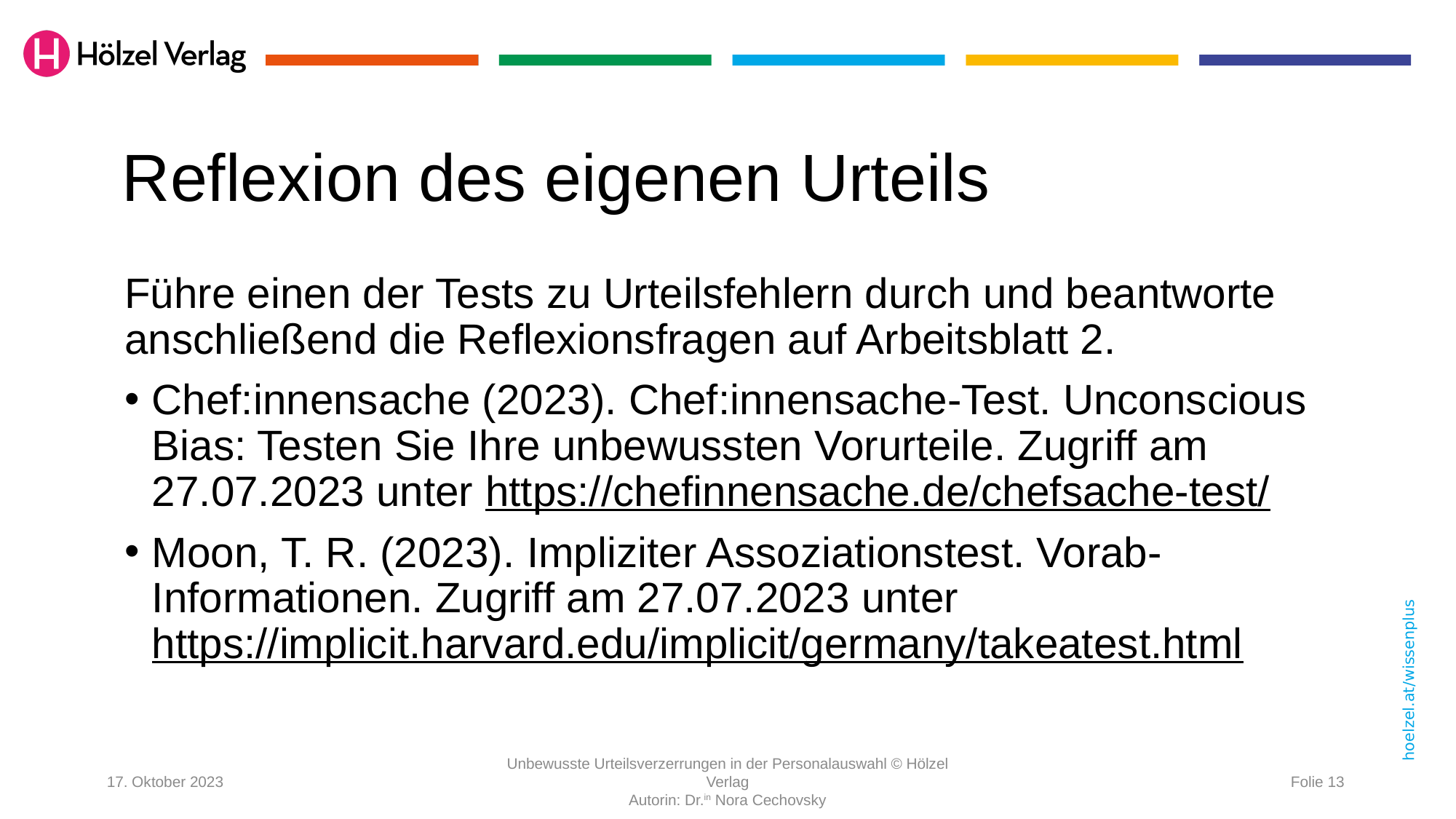

# Reflexion des eigenen Urteils
Führe einen der Tests zu Urteilsfehlern durch und beantworte anschließend die Reflexionsfragen auf Arbeitsblatt 2.
Chef:innensache (2023). Chef:innensache-Test. Unconscious Bias: Testen Sie Ihre unbewussten Vorurteile. Zugriff am 27.07.2023 unter https://chefinnensache.de/chefsache-test/
Moon, T. R. (2023). Impliziter Assoziationstest. Vorab-Informationen. Zugriff am 27.07.2023 unter https://implicit.harvard.edu/implicit/germany/takeatest.html

17. Oktober 2023
Unbewusste Urteilsverzerrungen in der Personalauswahl © Hölzel Verlag
Autorin: Dr.in Nora Cechovsky
Folie 13